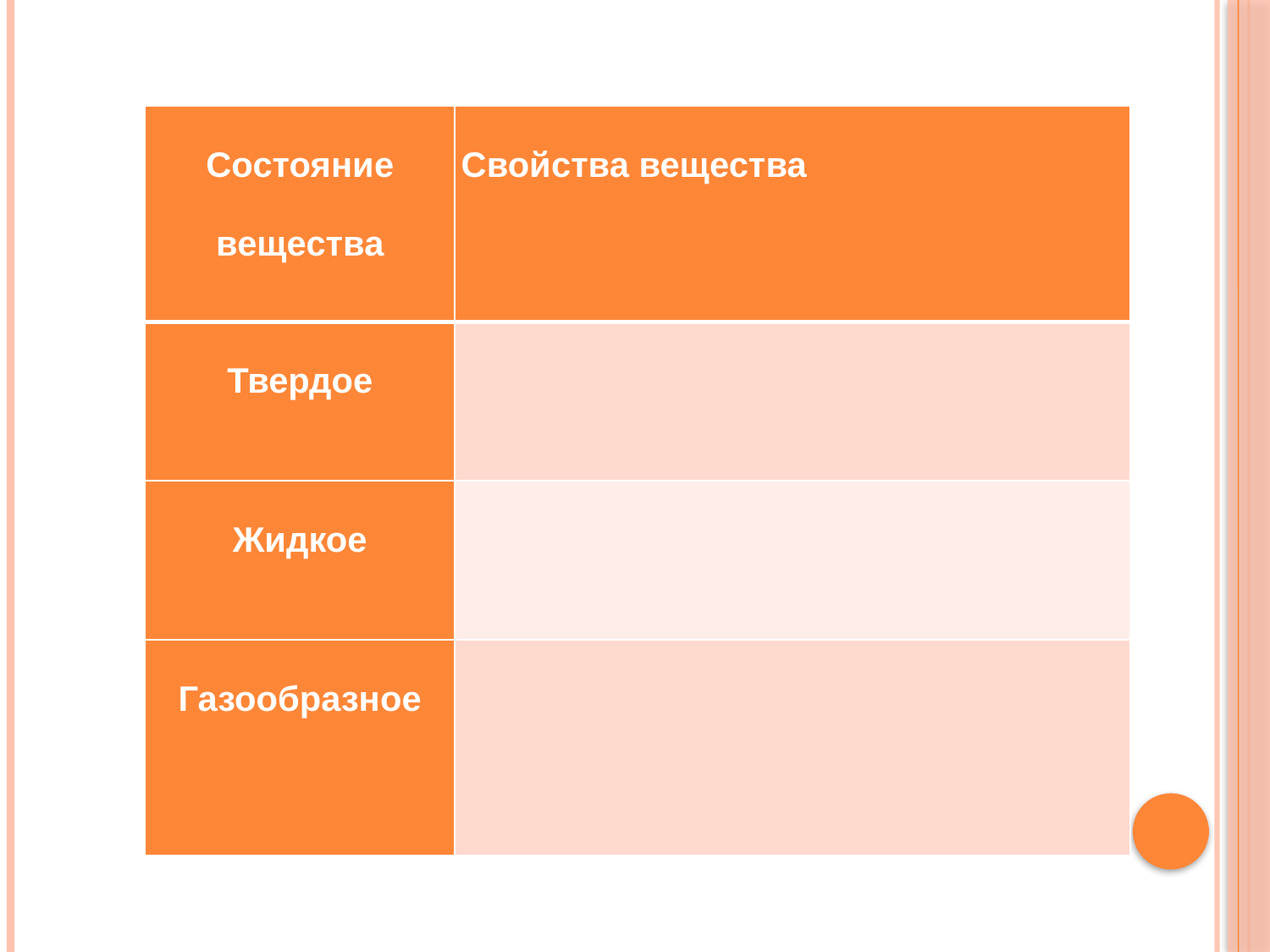

| Состояние вещества | Свойства вещества |
| --- | --- |
| Твердое |  |
| Жидкое |  |
| Газообразное |  |